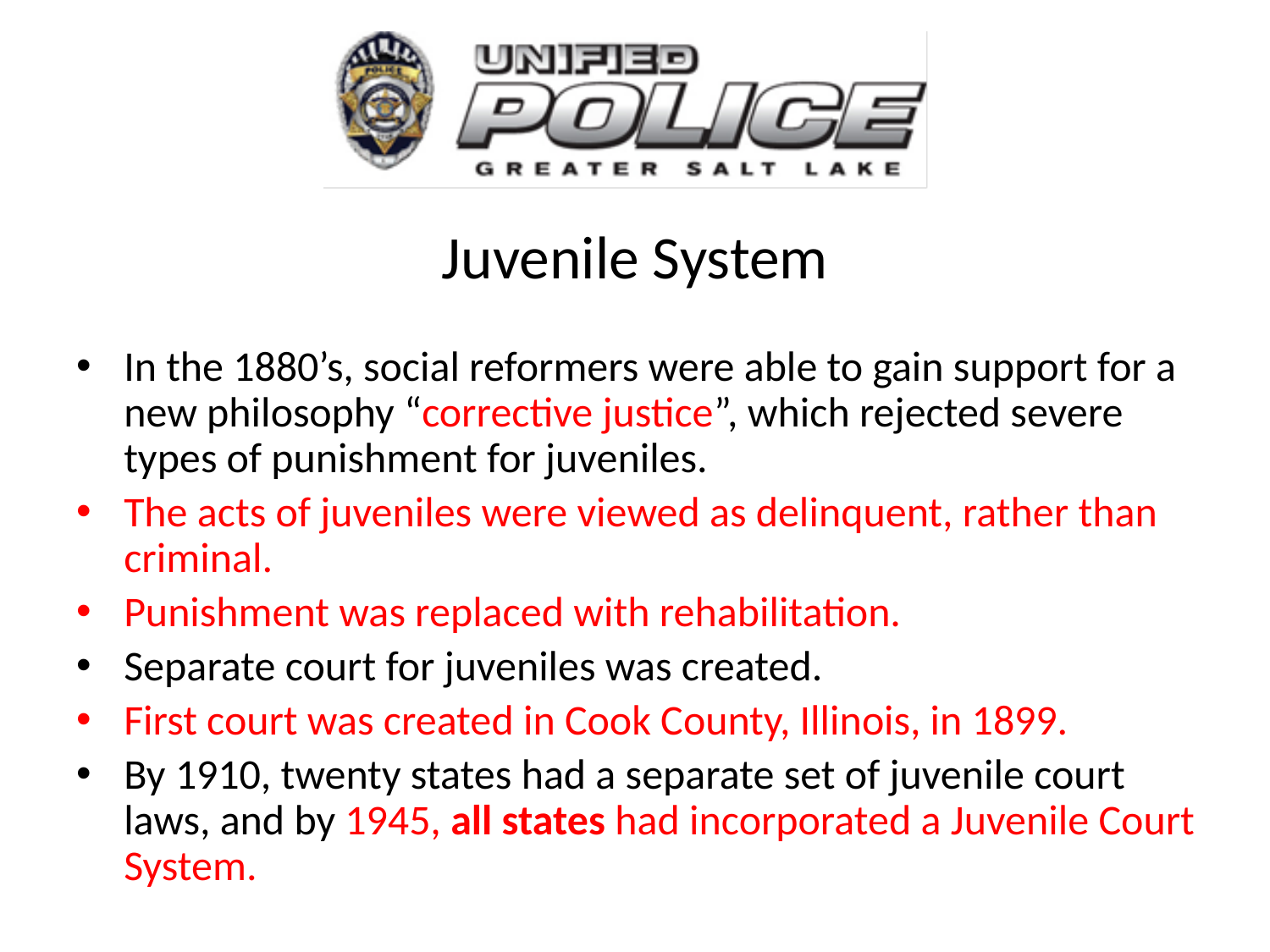

# Juvenile System
In the 1880’s, social reformers were able to gain support for a new philosophy “corrective justice”, which rejected severe types of punishment for juveniles.
The acts of juveniles were viewed as delinquent, rather than criminal.
Punishment was replaced with rehabilitation.
Separate court for juveniles was created.
First court was created in Cook County, Illinois, in 1899.
By 1910, twenty states had a separate set of juvenile court laws, and by 1945, all states had incorporated a Juvenile Court System.